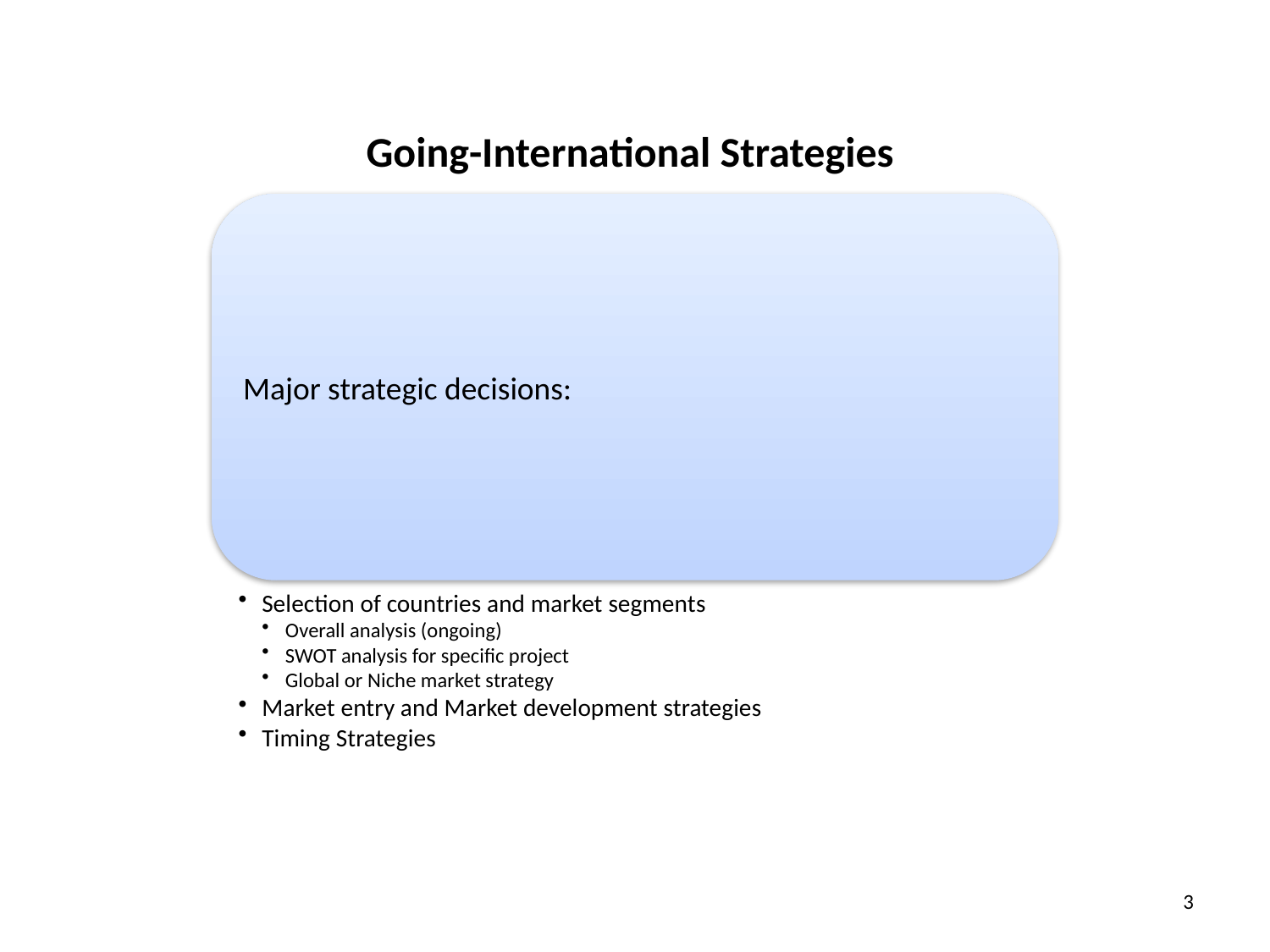

Going-International Strategies
Major strategic decisions:
Selection of countries and market segments
Market entry and Market development strategies
Timing Strategies
Overall analysis (ongoing)
Global or Niche market strategy
SWOT analysis for specific project
Information
3